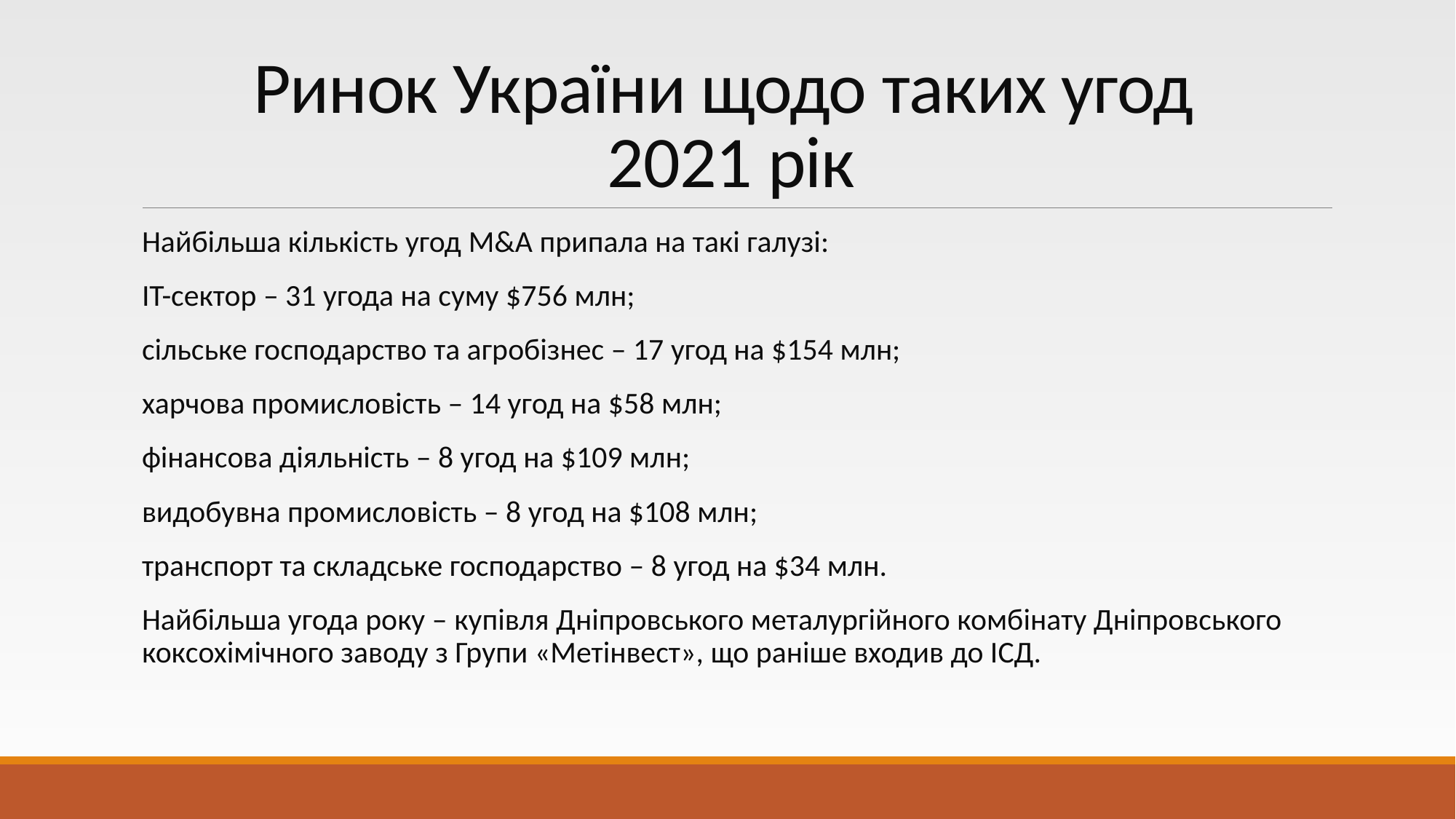

# Ринок України щодо таких угод 2021 рік
Найбільша кількість угод M&A припала на такі галузі:
IT-сектор – 31 угода на суму $756 млн;
сільське господарство та агробізнес – 17 угод на $154 млн;
харчова промисловість – 14 угод на $58 млн;
фінансова діяльність – 8 угод на $109 млн;
видобувна промисловість – 8 угод на $108 млн;
транспорт та складське господарство – 8 угод на $34 млн.
Найбільша угода року – купівля Дніпровського металургійного комбінату Дніпровського коксохімічного заводу з Групи «Метінвест», що раніше входив до ІСД.